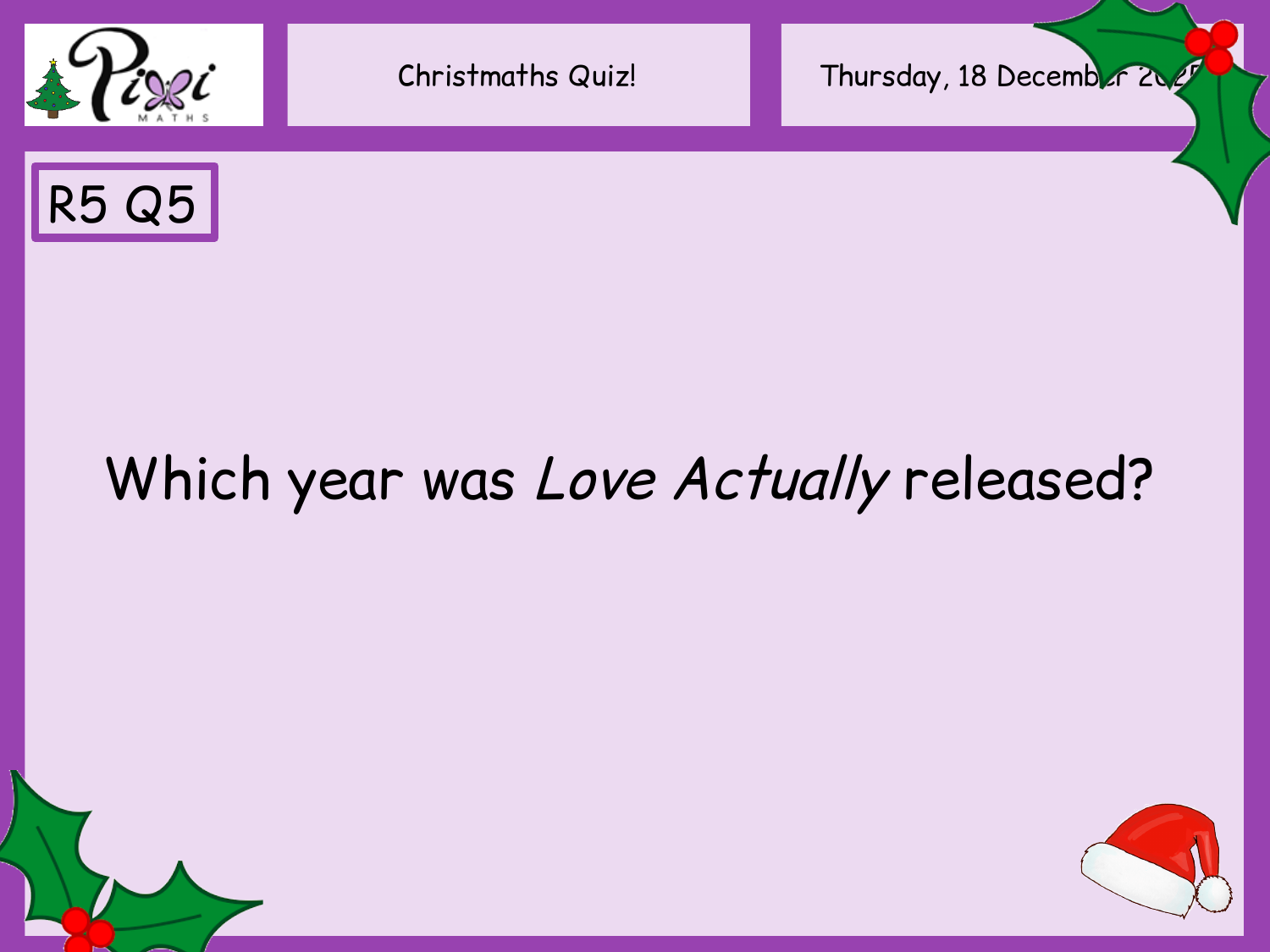

R5 Q5
Which year was Love Actually released?